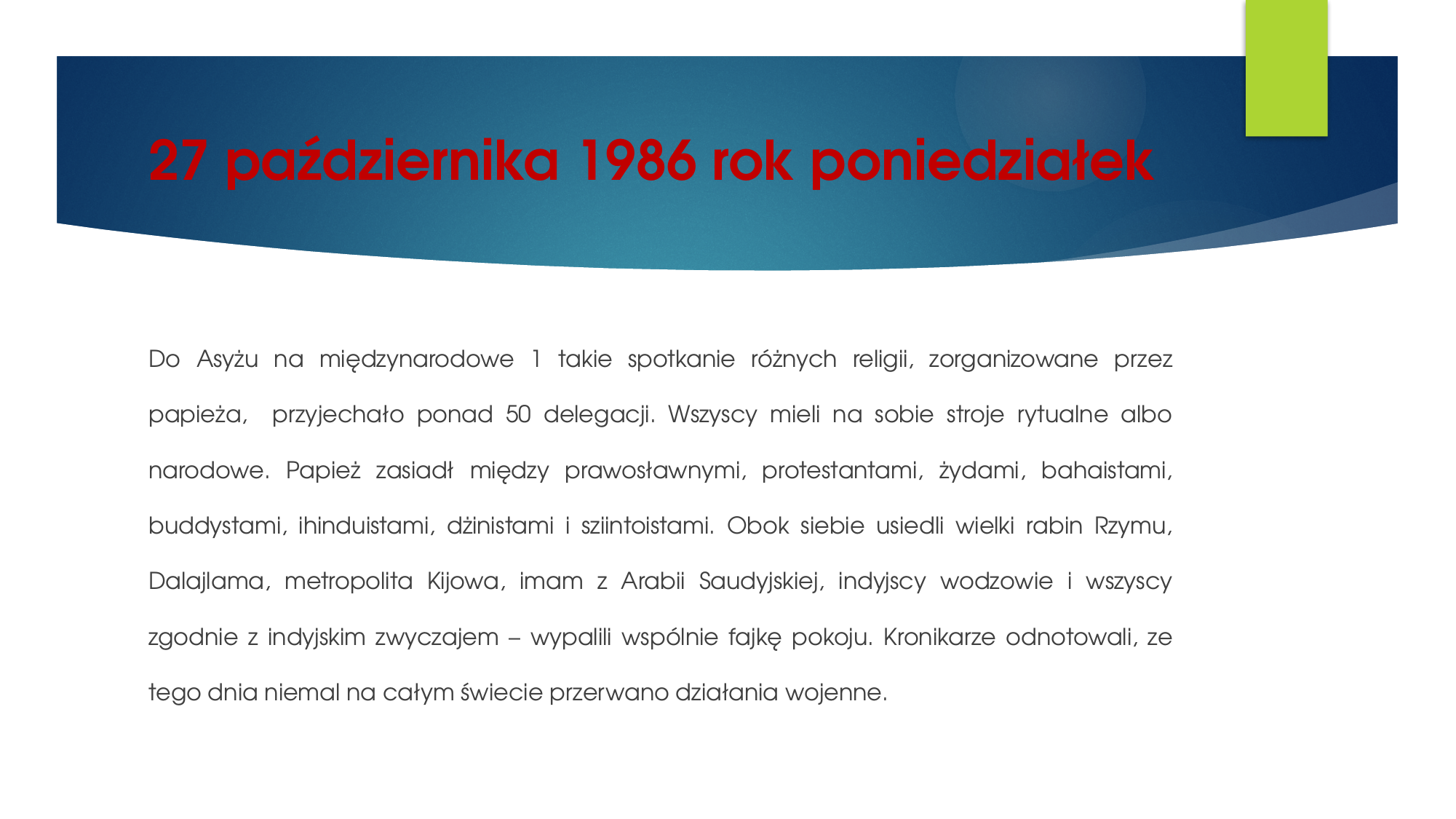

# 27 października 1986 rok poniedziałek
Do Asyżu na międzynarodowe 1 takie spotkanie różnych religii, zorganizowane przez papieża,  przyjechało ponad 50 delegacji. Wszyscy mieli na sobie stroje rytualne albo narodowe. Papież zasiadł między prawosławnymi, protestantami, żydami, bahaistami, buddystami, ihinduistami, dżinistami i sziintoistami. Obok siebie usiedli wielki rabin Rzymu, Dalajlama, metropolita Kijowa, imam z Arabii Saudyjskiej, indyjscy wodzowie i wszyscy zgodnie z indyjskim zwyczajem – wypalili wspólnie fajkę pokoju. Kronikarze odnotowali, ze tego dnia niemal na całym świecie przerwano działania wojenne.